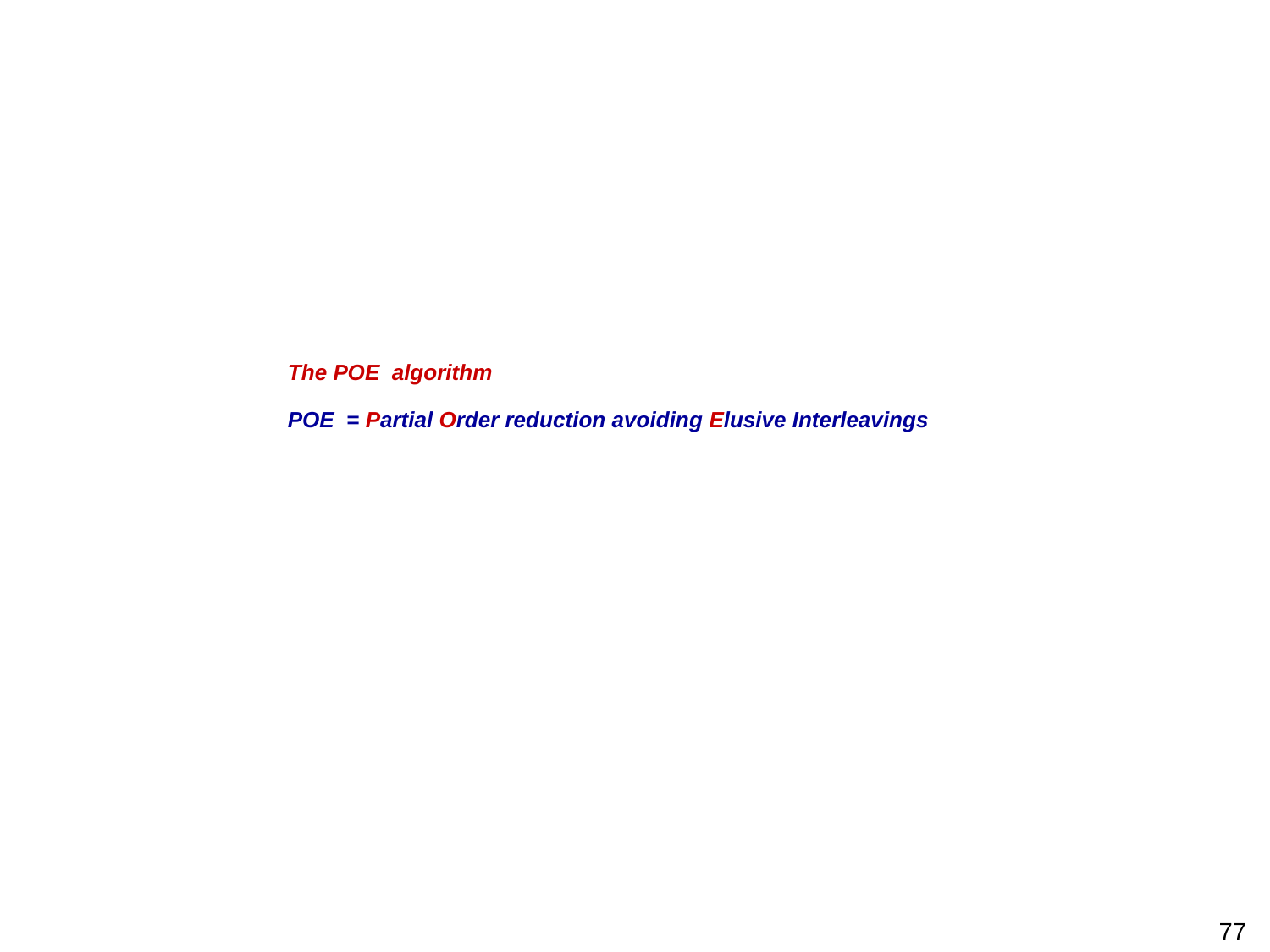

# The POE  algorithm POE  = Partial Order reduction avoiding Elusive Interleavings
77